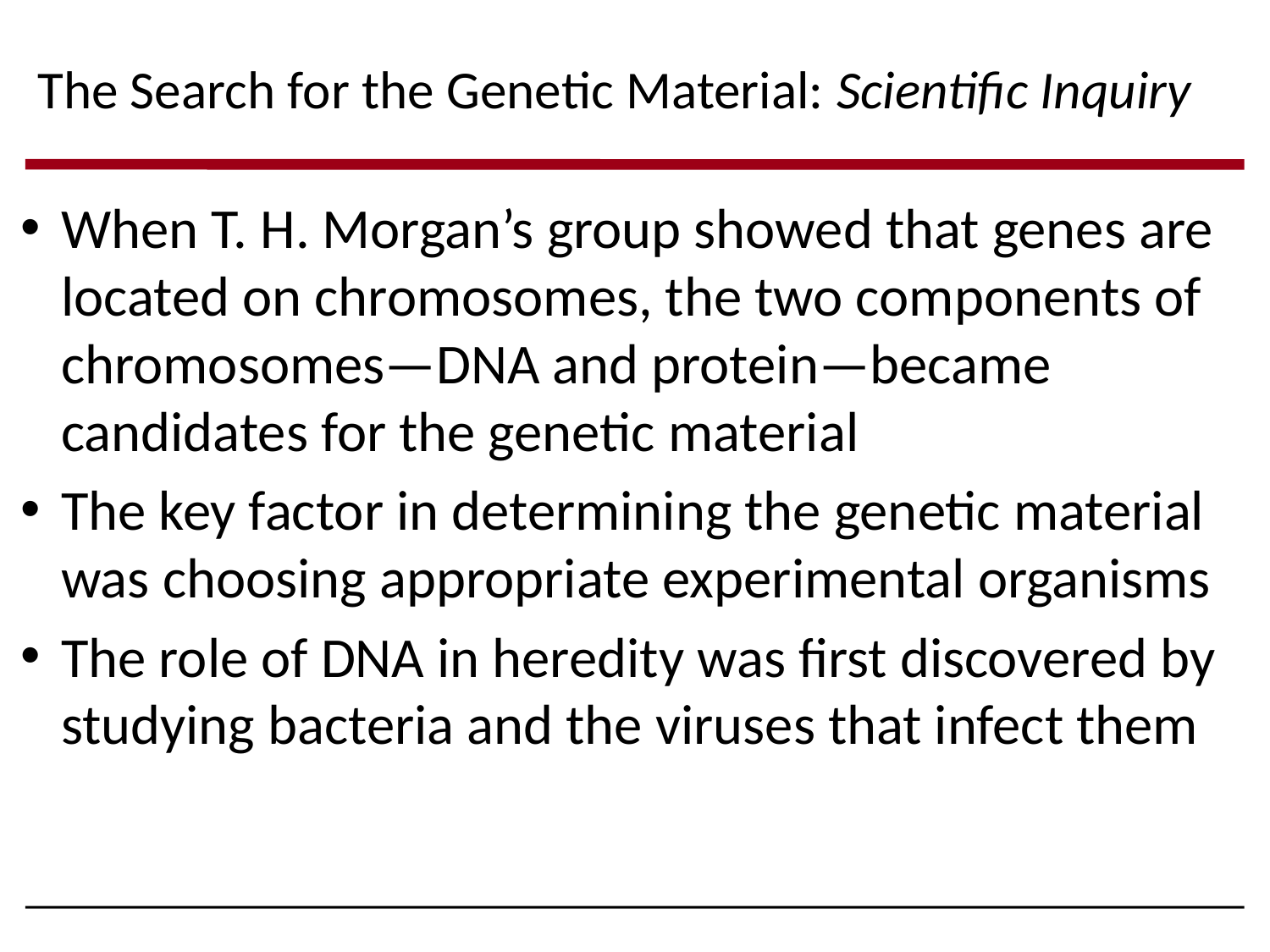

The Search for the Genetic Material: Scientific Inquiry

When T. H. Morgan’s group showed that genes are located on chromosomes, the two components of chromosomes—DNA and protein—became candidates for the genetic material
The key factor in determining the genetic material was choosing appropriate experimental organisms
The role of DNA in heredity was first discovered by studying bacteria and the viruses that infect them